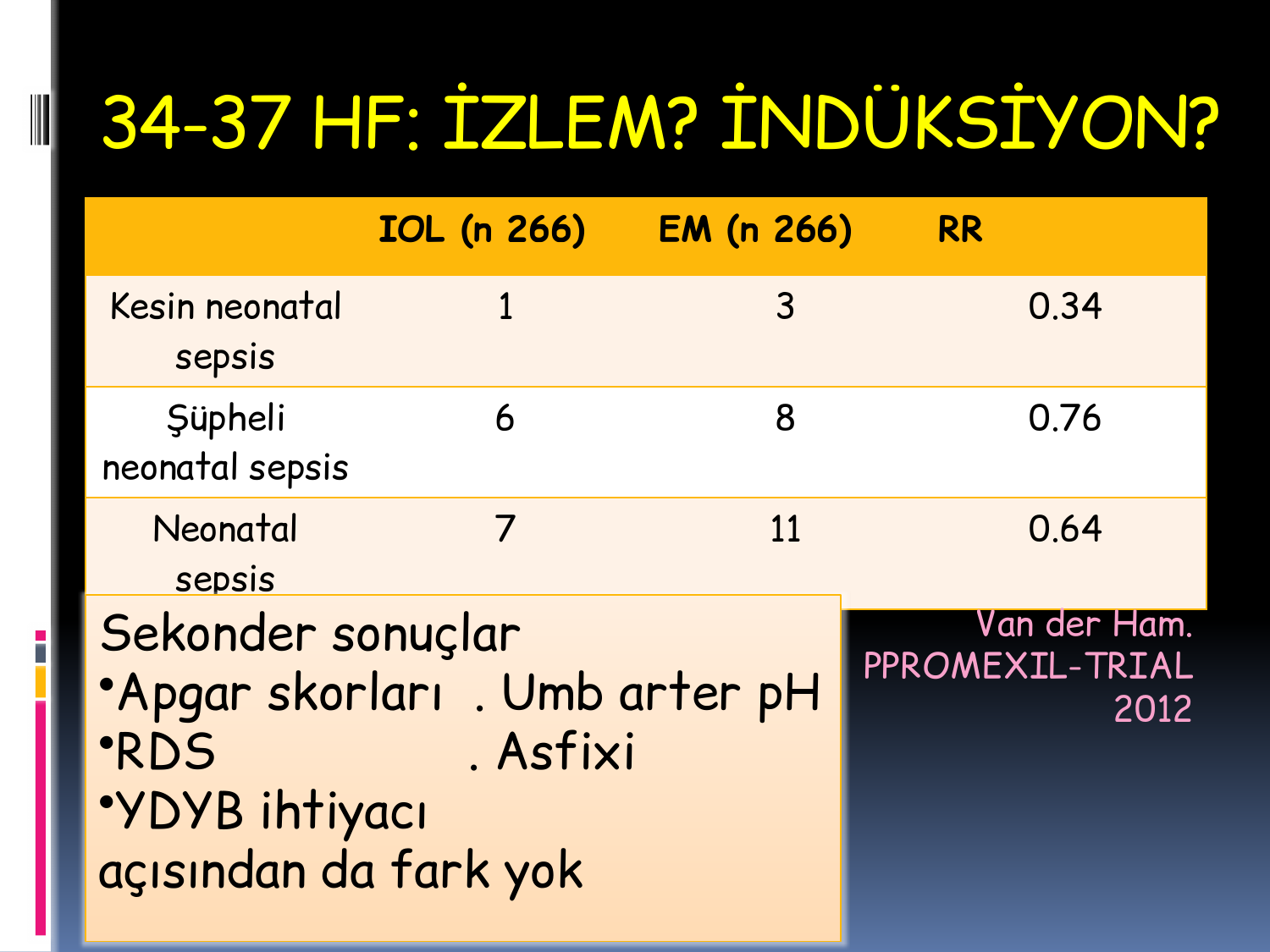

# 34-37 HF: İZLEM? İNDÜKSİYON?
|  | IOL (n 266) | EM (n 266) | RR |
| --- | --- | --- | --- |
| Kesin neonatal sepsis | 1 | 3 | 0.34 |
| Şüpheli neonatal sepsis | 6 | 8 | 0.76 |
| Neonatal sepsis | 7 | 11 | 0.64 |
Sekonder sonuçlar
Apgar skorları  . Umb arter pH
RDS                 . Asfixi
YDYB ihtiyacı
açısından da fark yok

Van der Ham.
PPROMEXIL-TRIAL 2012